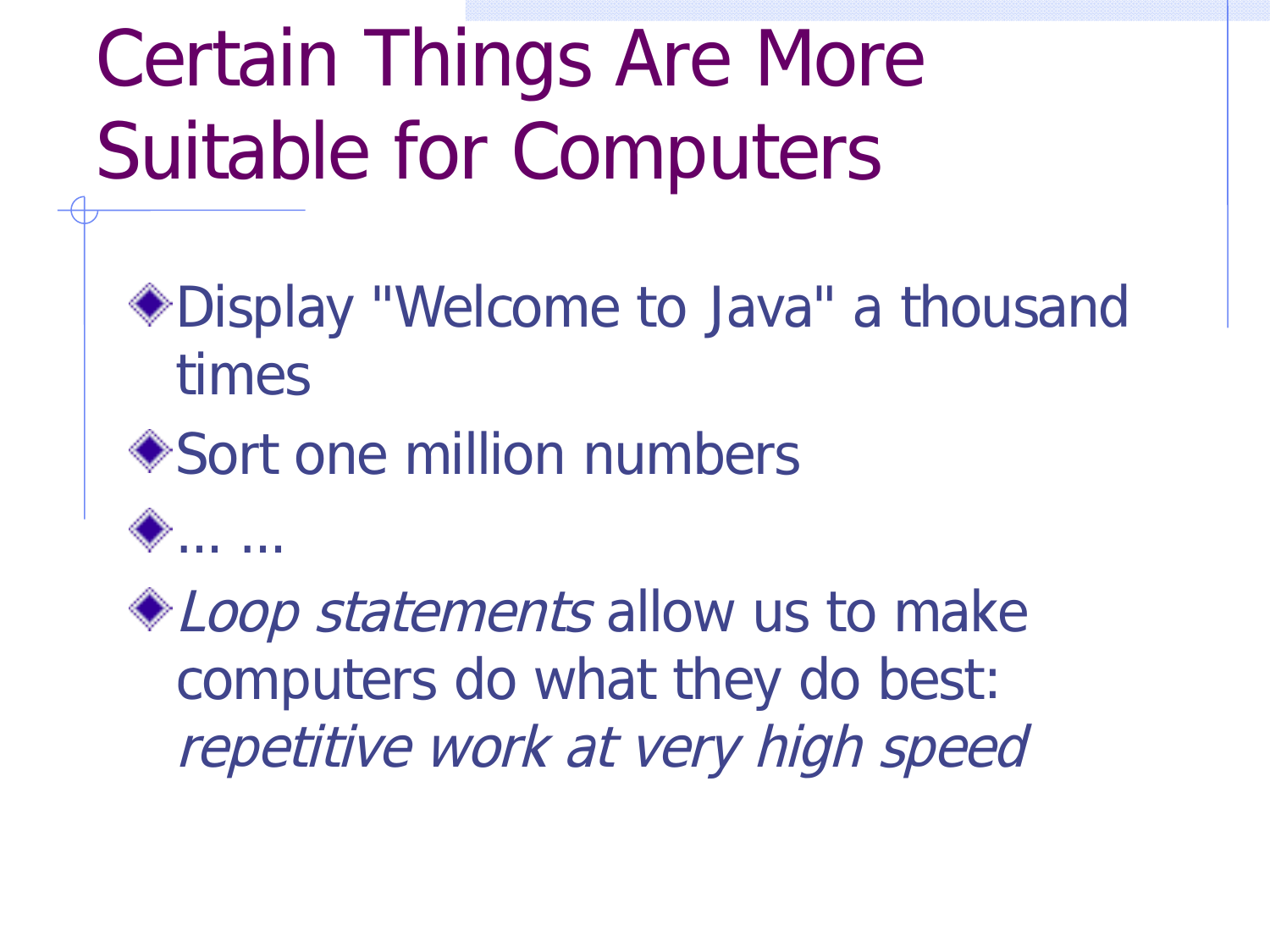

# Certain Things Are More Suitable for Computers
Display "Welcome to Java" a thousand times
Sort one million numbers
… …
Loop statements allow us to make computers do what they do best: repetitive work at very high speed